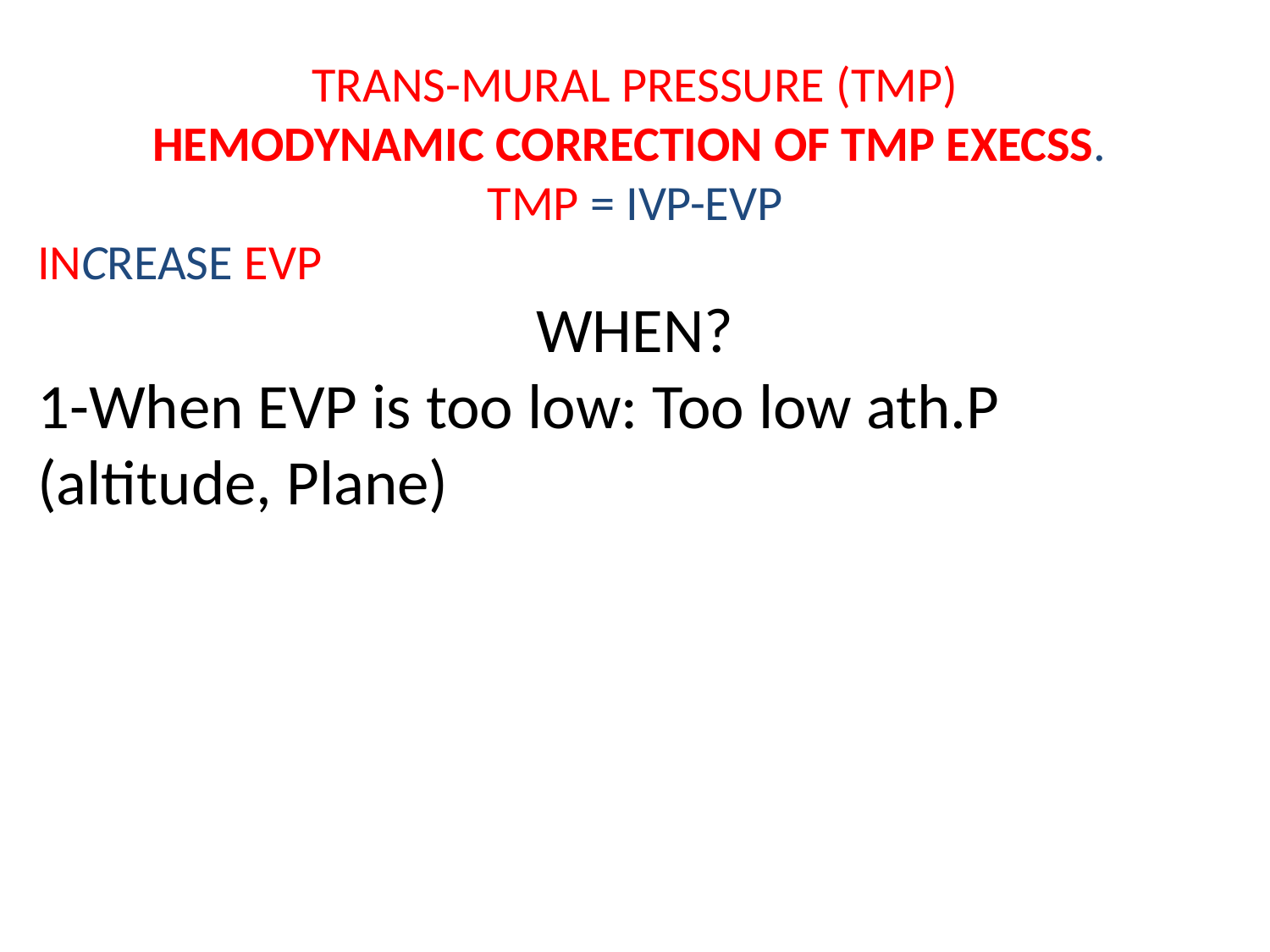

TRANS-MURAL PRESSURE (TMP)
HEMODYNAMIC CORRECTION OF TMP EXECSS.
TMP = IVP-EVP
INCREASE EVP
WHEN?
1-When EVP is too low: Too low ath.P (altitude, Plane)